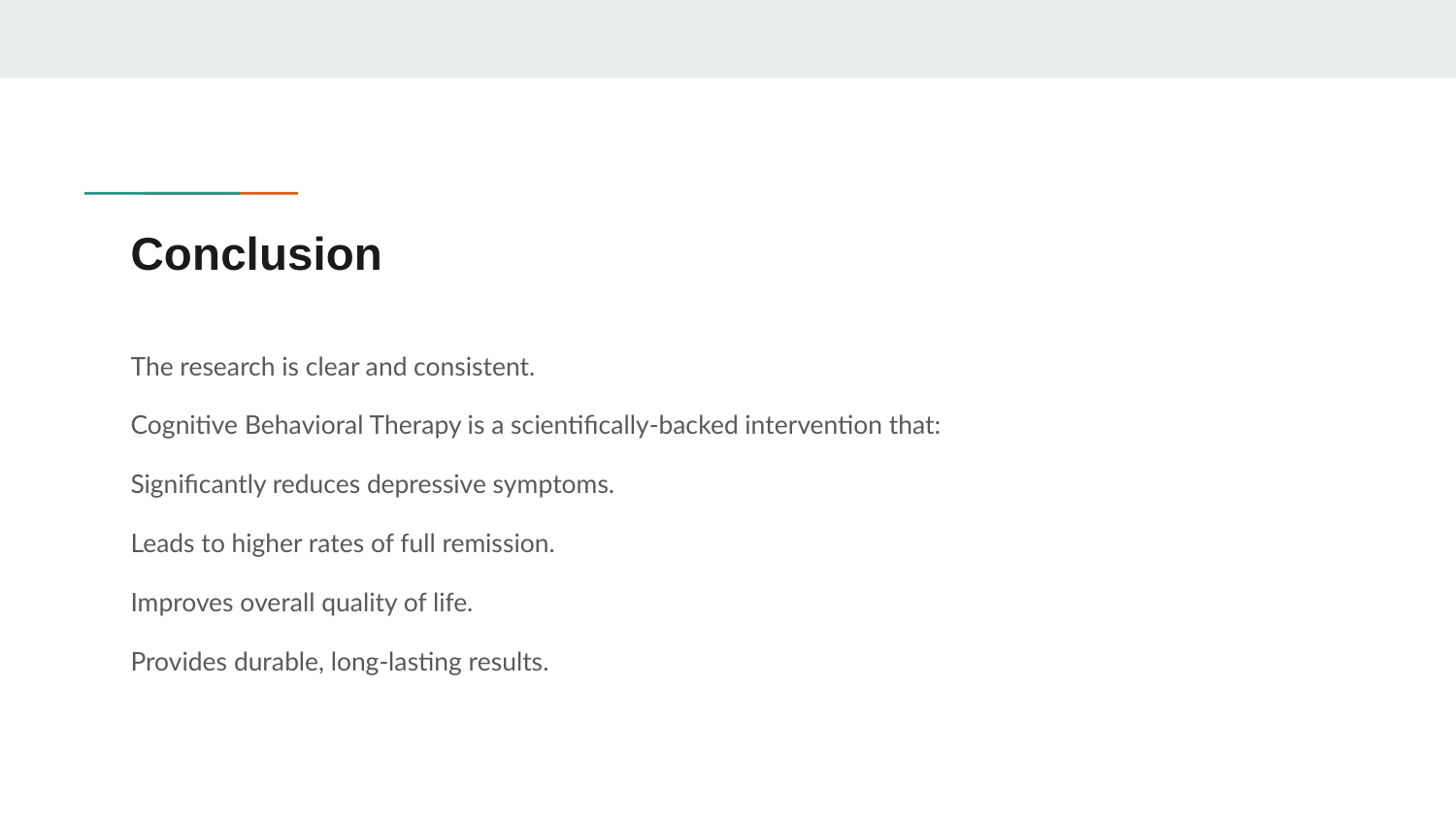

# Conclusion
The research is clear and consistent.
Cognitive Behavioral Therapy is a scientifically-backed intervention that:
Significantly reduces depressive symptoms.
Leads to higher rates of full remission.
Improves overall quality of life.
Provides durable, long-lasting results.